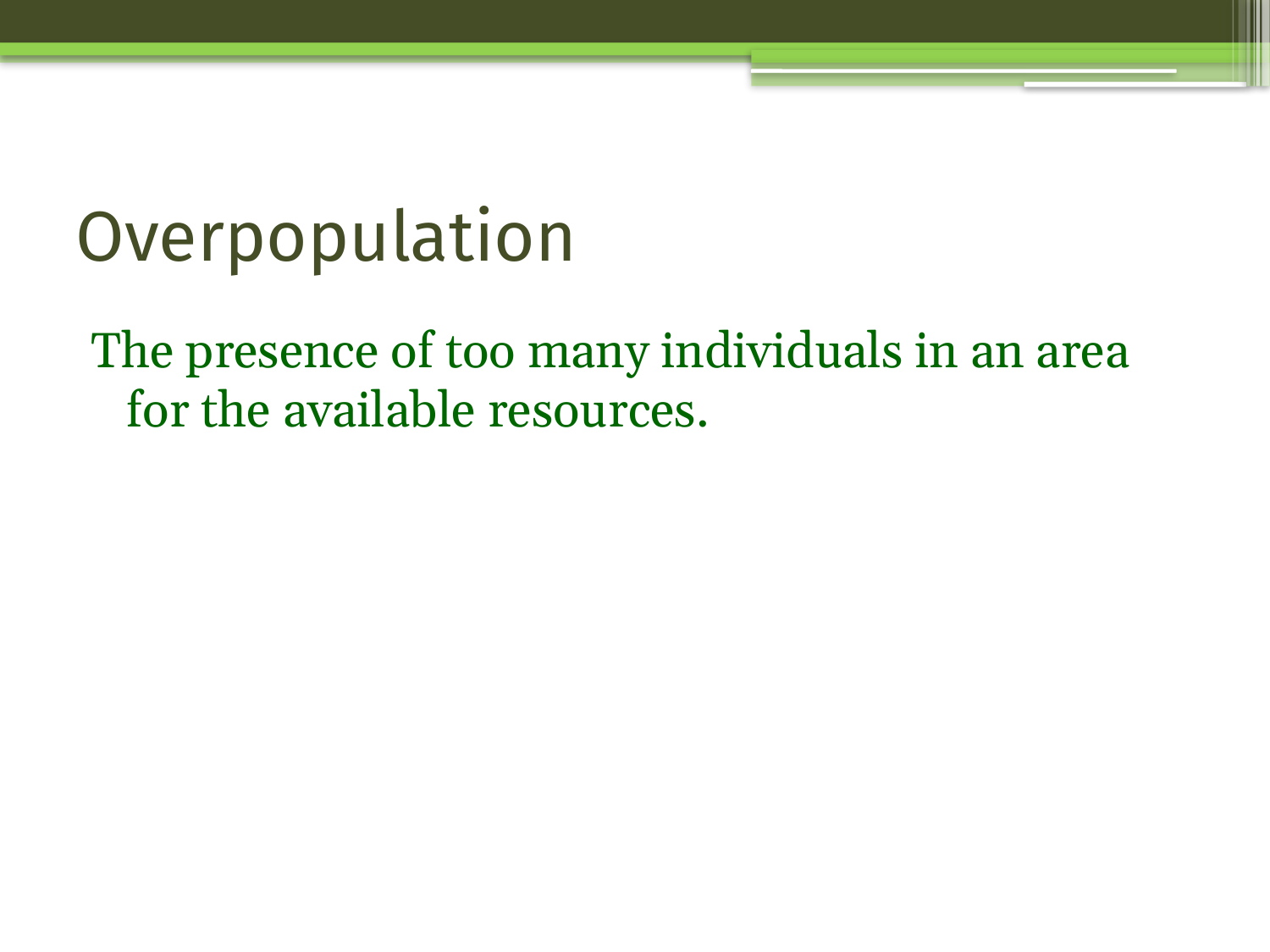

# Overpopulation
The presence of too many individuals in an area for the available resources.